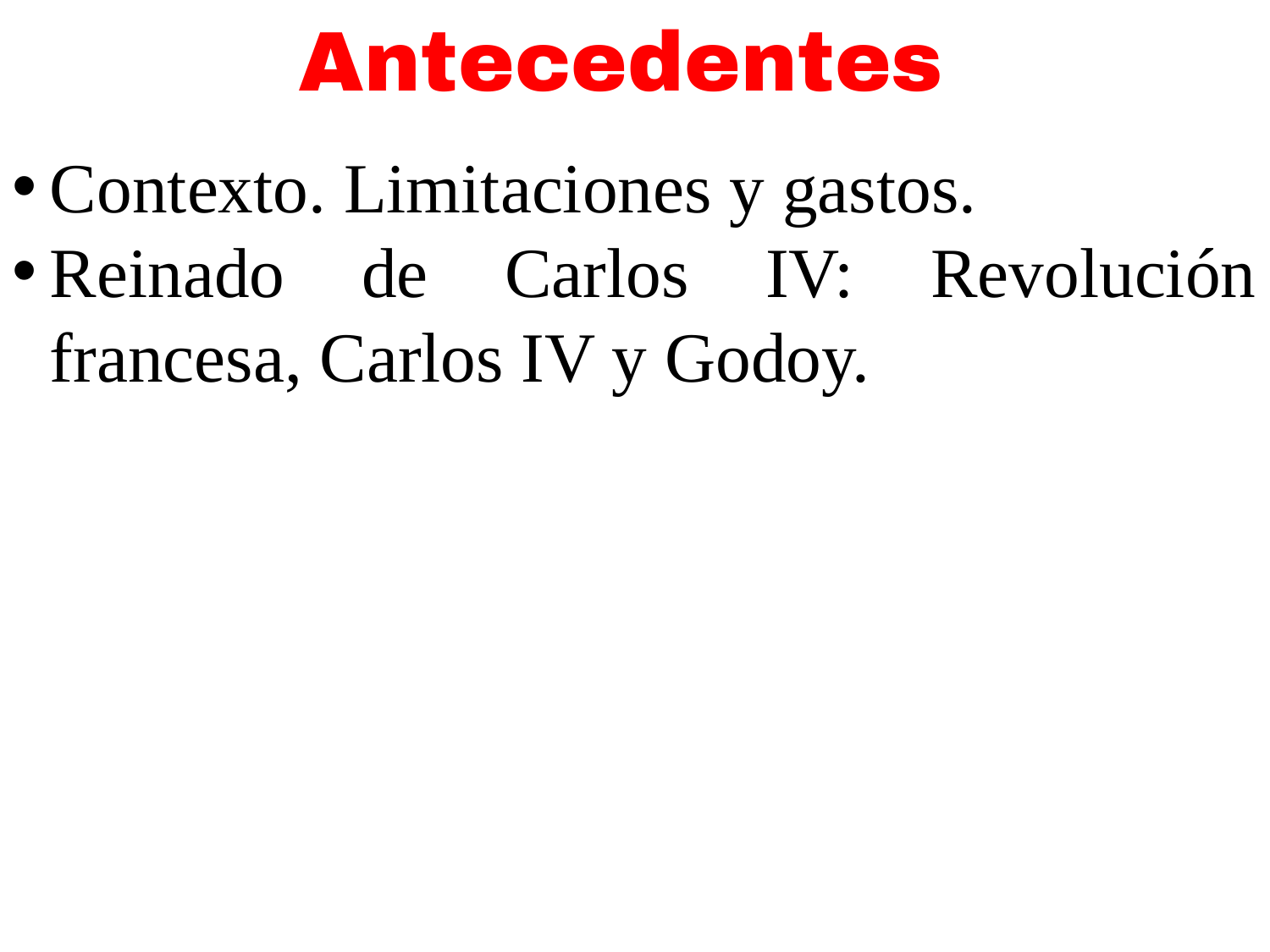

Antecedentes
Contexto. Limitaciones y gastos.
Reinado de Carlos IV: Revolución francesa, Carlos IV y Godoy.